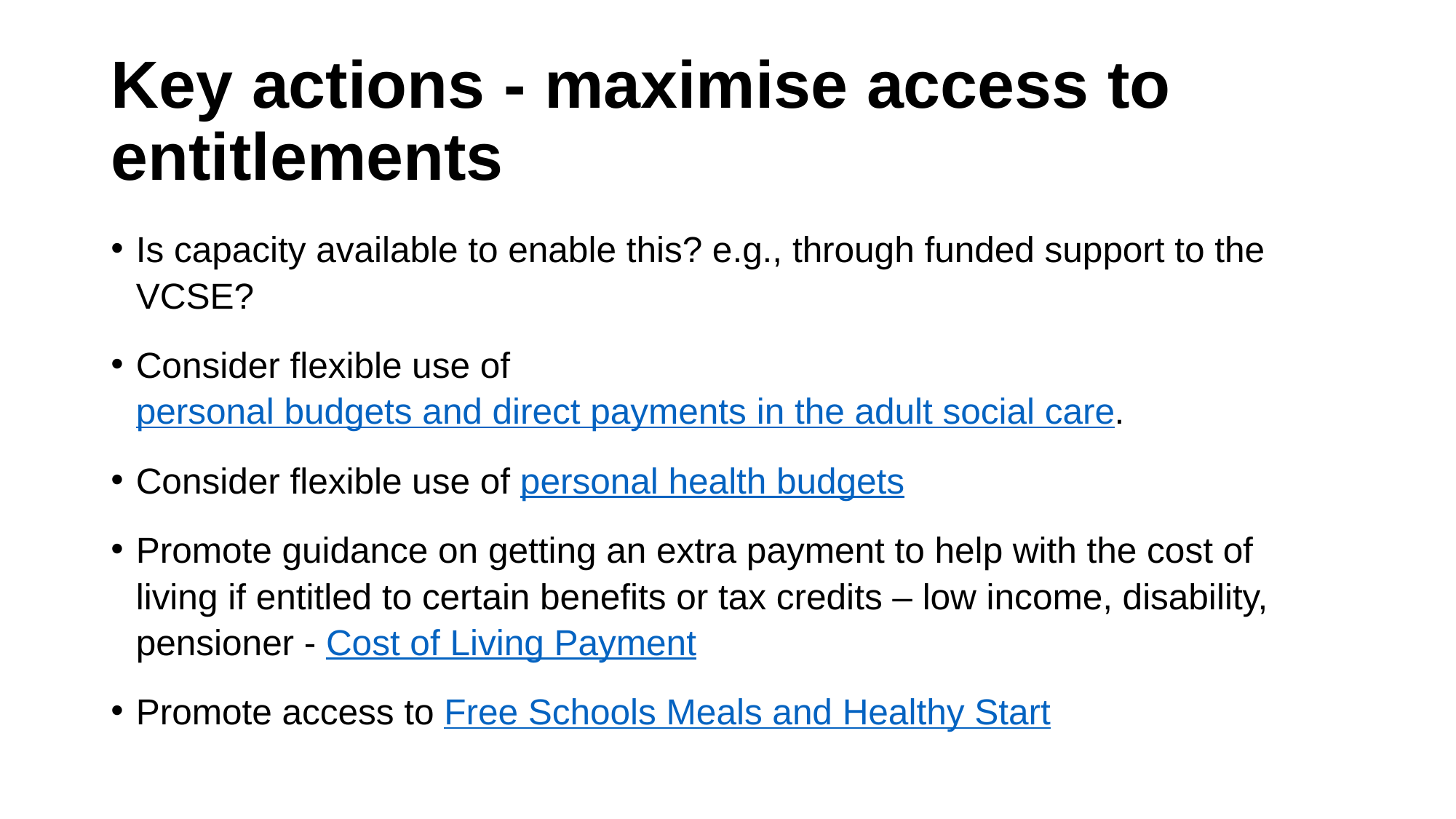

# Key actions - maximise access to entitlements
Is capacity available to enable this? e.g., through funded support to the VCSE?
Consider flexible use of personal budgets and direct payments in the adult social care.
Consider flexible use of personal health budgets
Promote guidance on getting an extra payment to help with the cost of living if entitled to certain benefits or tax credits – low income, disability, pensioner - Cost of Living Payment
Promote access to Free Schools Meals and Healthy Start